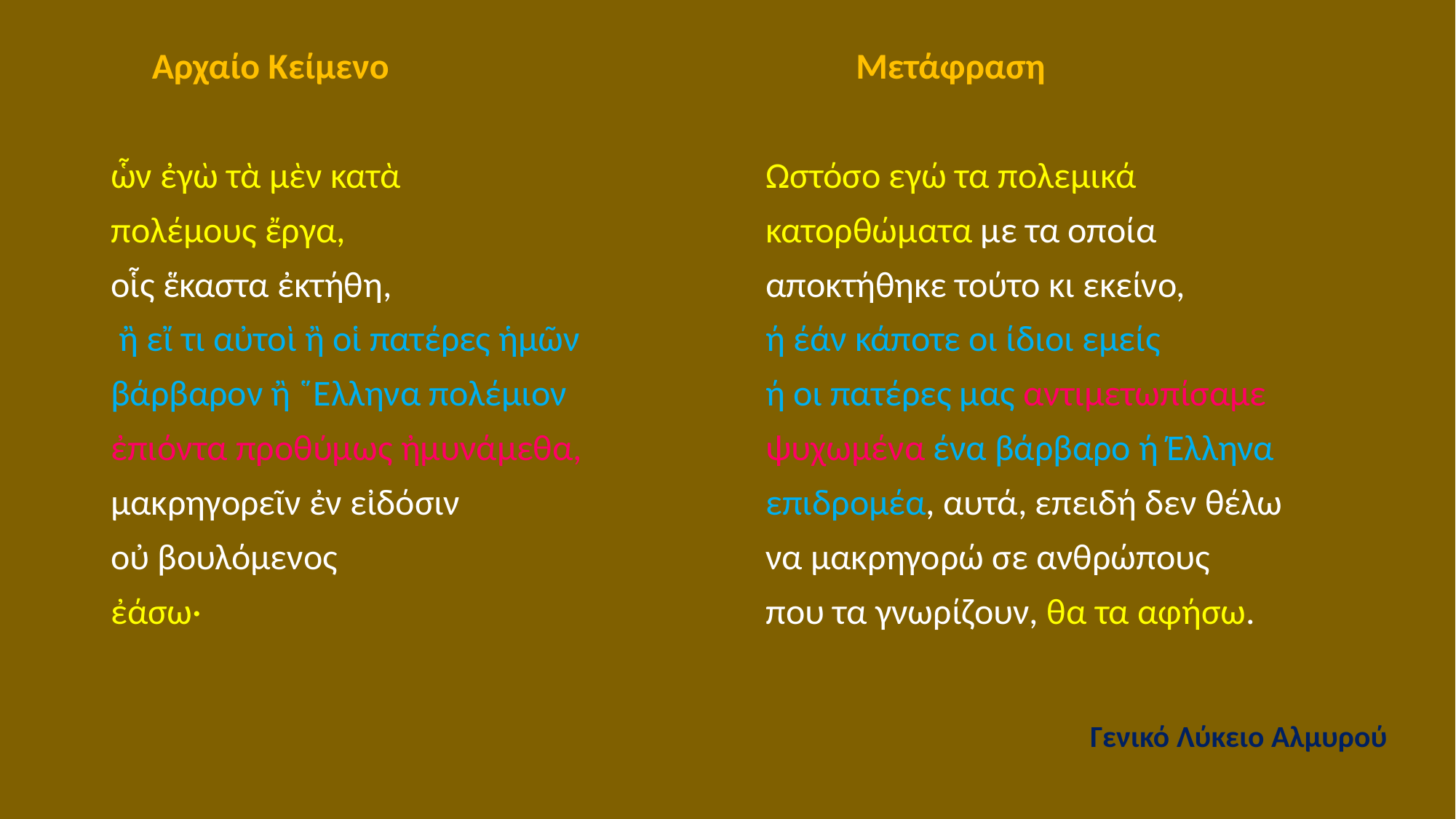

Αρχαίο Κείμενο				           Μετάφραση

ὧν ἐγὼ τὰ μὲν κατὰ 				Ωστόσο εγώ τα πολεμικά
πολέμους ἔργα, 				κατορθώματα με τα οποία
οἷς ἕκαστα ἐκτήθη,				αποκτήθηκε τούτο κι εκείνο,
 ἢ εἴ τι αὐτοὶ ἢ οἱ πατέρες ἡμῶν 		ή έάν κάποτε οι ίδιοι εμείς
βάρβαρον ἢ ῞Ελληνα πολέμιον 		ή οι πατέρες μας αντιμετωπίσαμε
ἐπιόντα προθύμως ἠμυνάμεθα, 		ψυχωμένα ένα βάρβαρο ή Έλληνα
μακρηγορεῖν ἐν εἰδόσιν 			επιδρομέα, αυτά, επειδή δεν θέλω
οὐ βουλόμενος 				να μακρηγορώ σε ανθρώπους
ἐάσω·						που τα γνωρίζουν, θα τα αφήσω.
Γενικό Λύκειο Αλμυρού